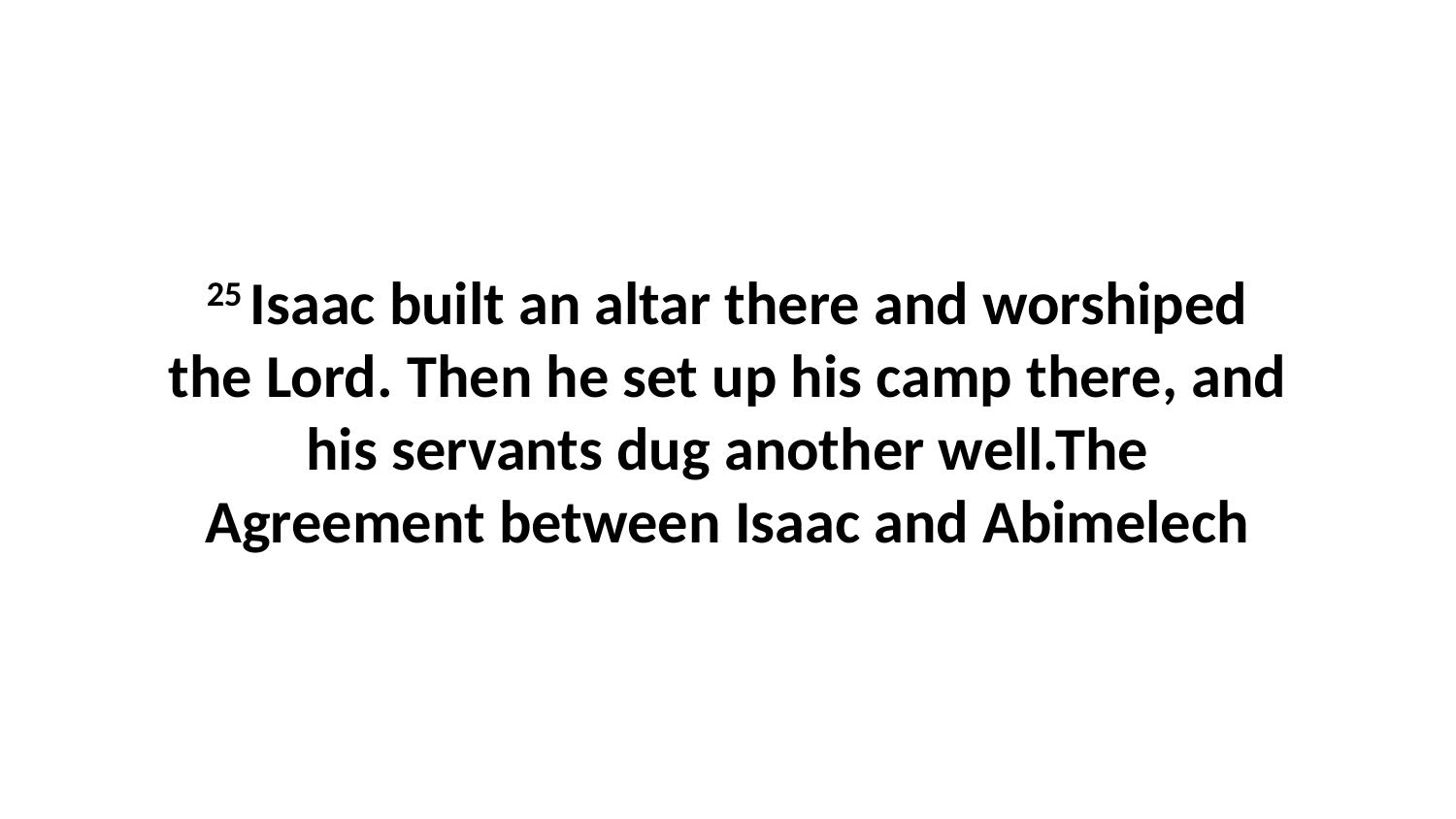

25 Isaac built an altar there and worshiped the Lord. Then he set up his camp there, and his servants dug another well.The Agreement between Isaac and Abimelech